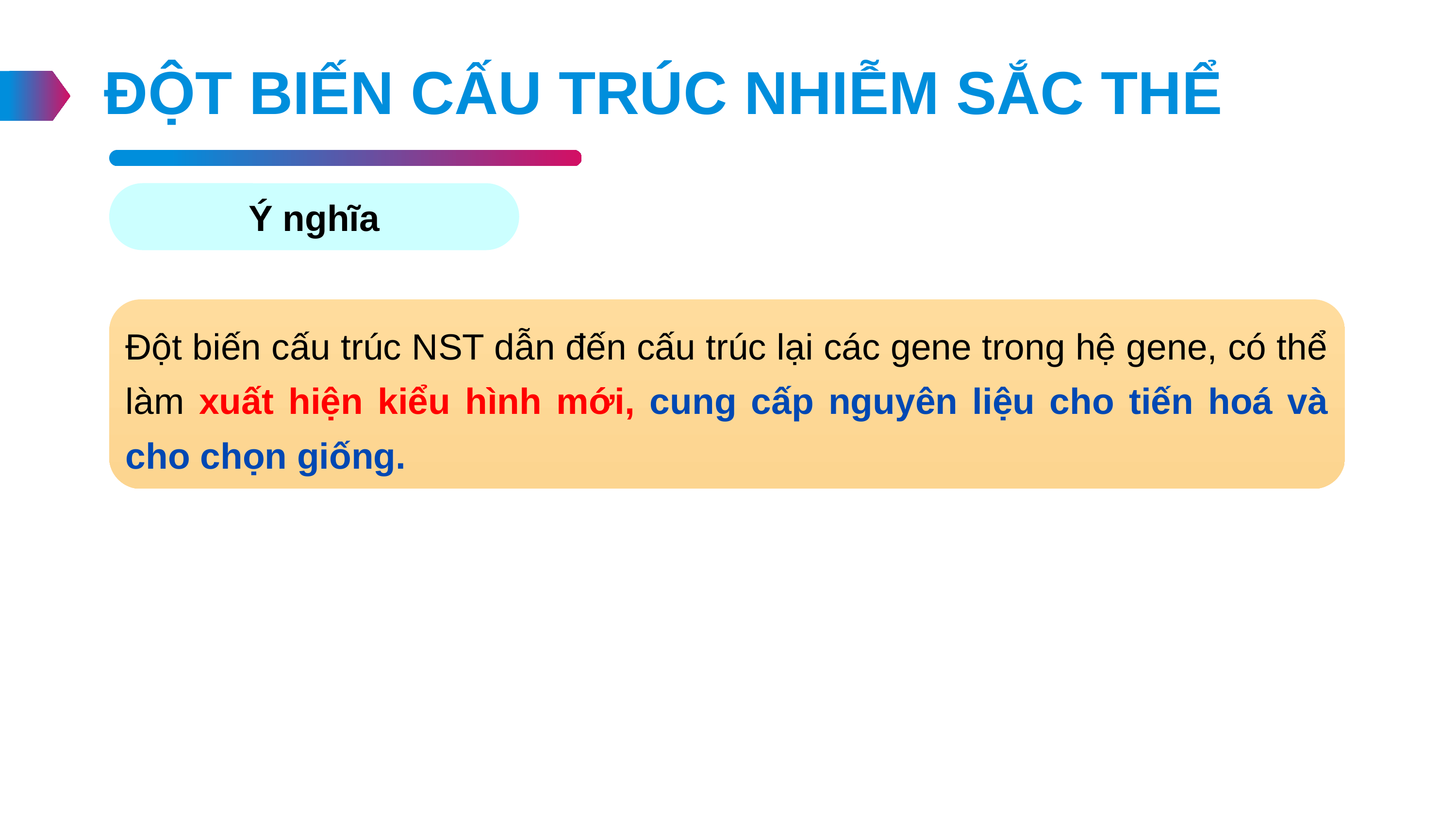

ĐỘT BIẾN CẤU TRÚC NHIỄM SẮC THỂ

Ý nghĩa
Đột biến cấu trúc NST dẫn đến cấu trúc lại các gene trong hệ gene, có thể làm xuất hiện kiểu hình mới, cung cấp nguyên liệu cho tiến hoá và cho chọn giống.
31